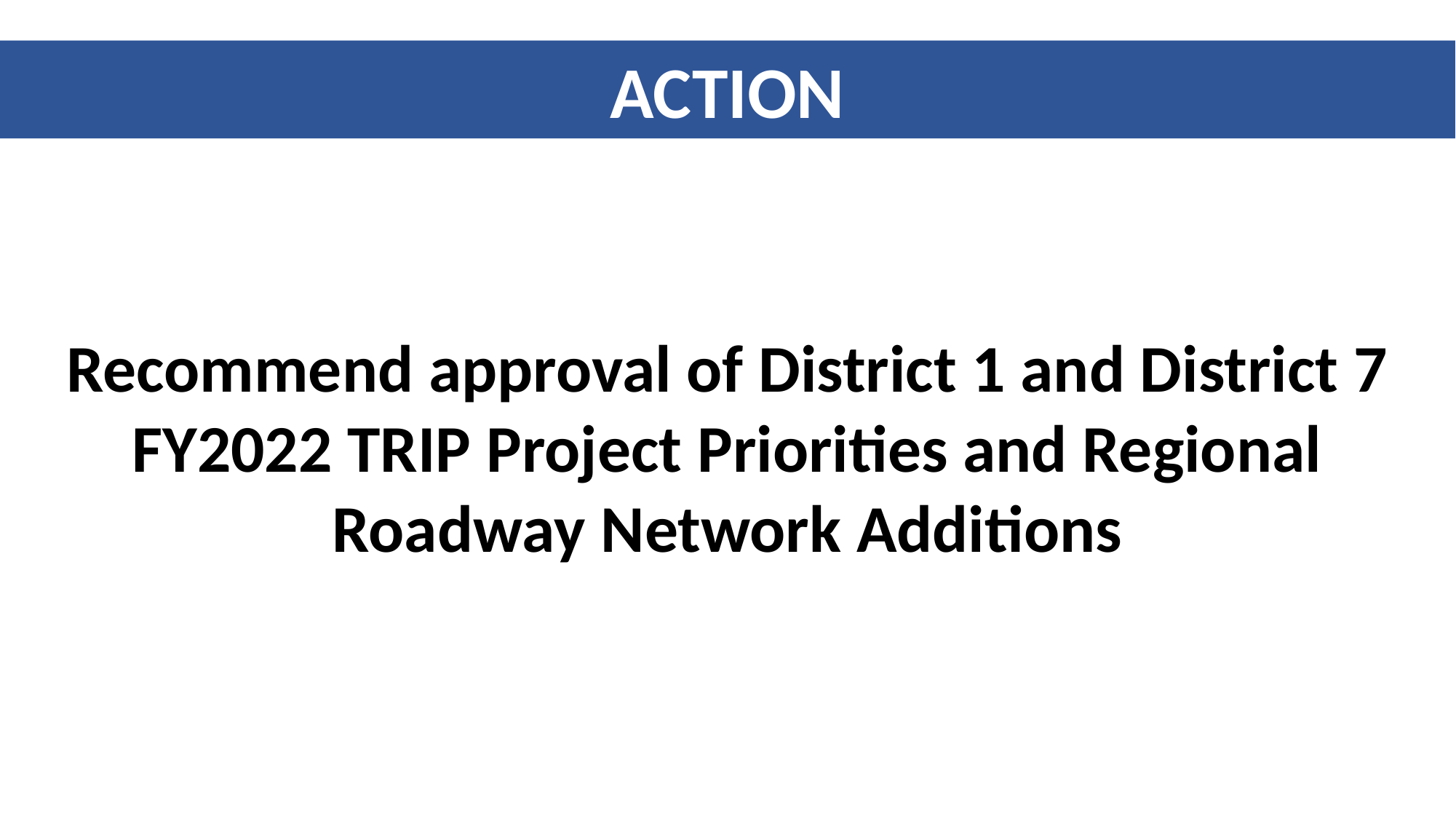

ACTION
Recommend approval of District 1 and District 7 FY2022 TRIP Project Priorities and Regional Roadway Network Additions